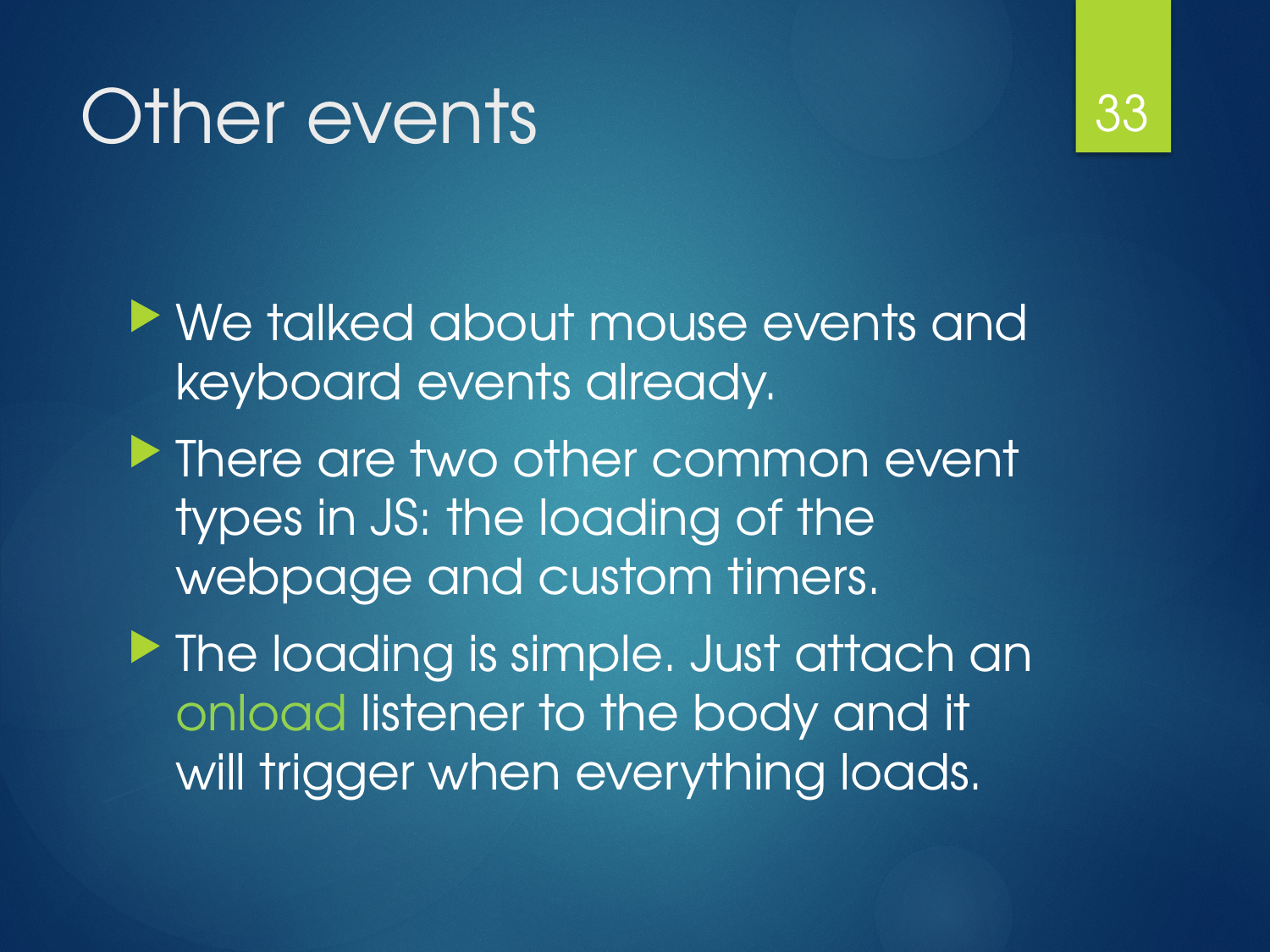

33
# Other events
We talked about mouse events and keyboard events already.
There are two other common event types in JS: the loading of the webpage and custom timers.
The loading is simple. Just attach an onload listener to the body and it will trigger when everything loads.